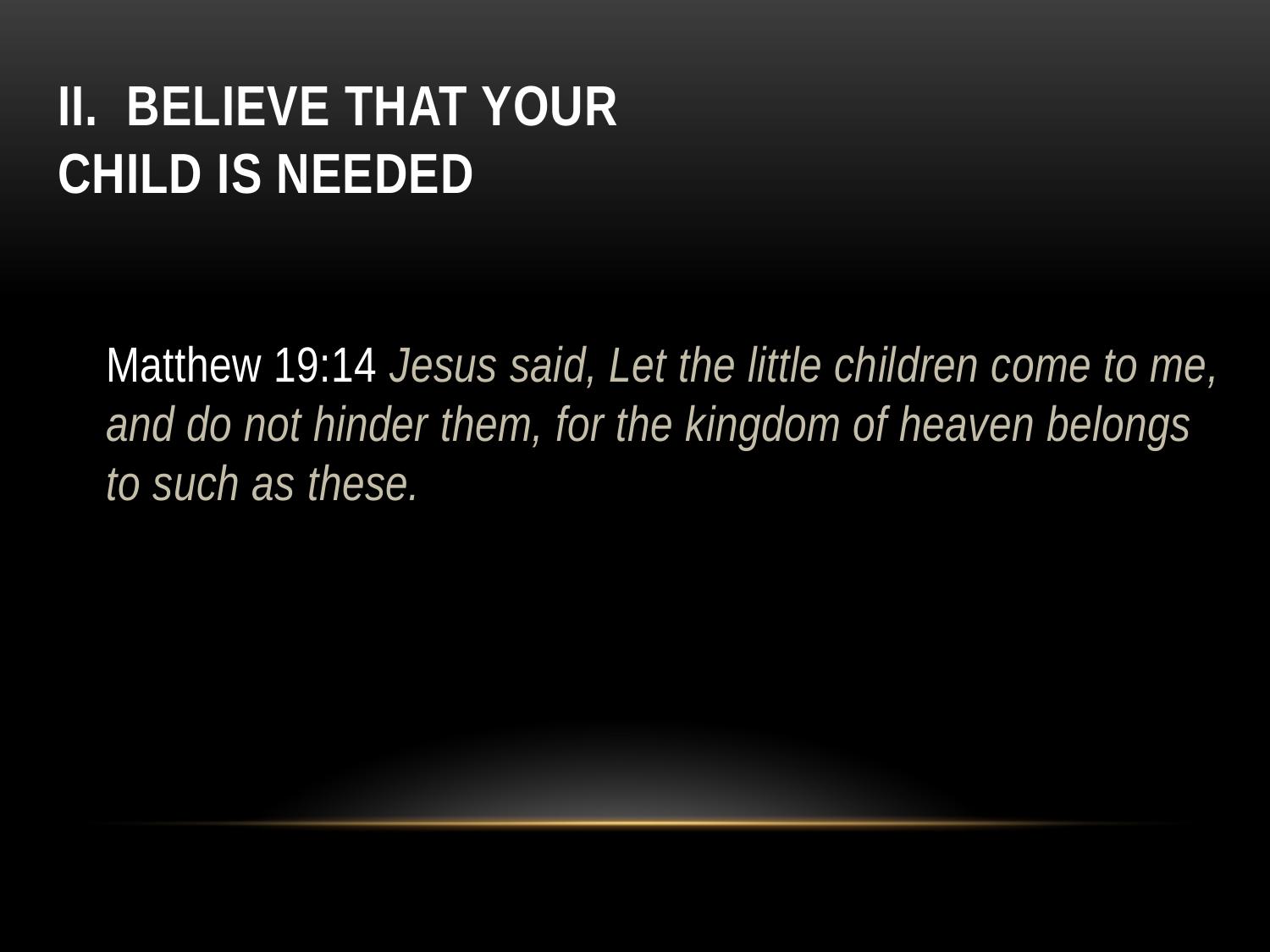

# II.  Believe that your child is needed
Matthew 19:14 Jesus said, Let the little children come to me, and do not hinder them, for the kingdom of heaven belongs to such as these.